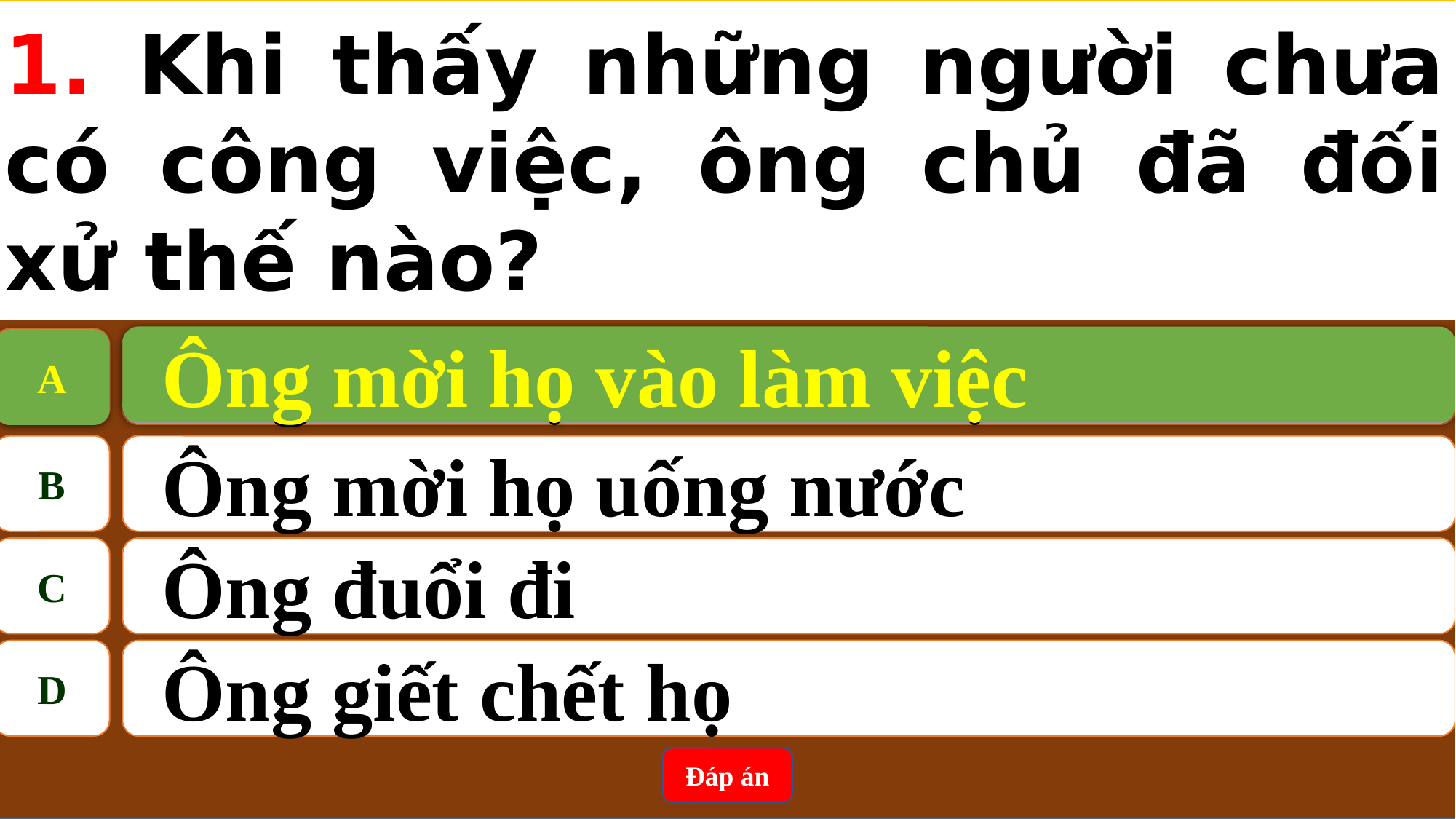

1. Khi thấy những người chưa có công việc, ông chủ đã đối xử thế nào?
Ông mời họ vào làm việc
A
A
Ông mời họ vào làm việc
B
Ông mời họ uống nước
C
Ông đuổi đi
D
Ông giết chết họ
Đáp án